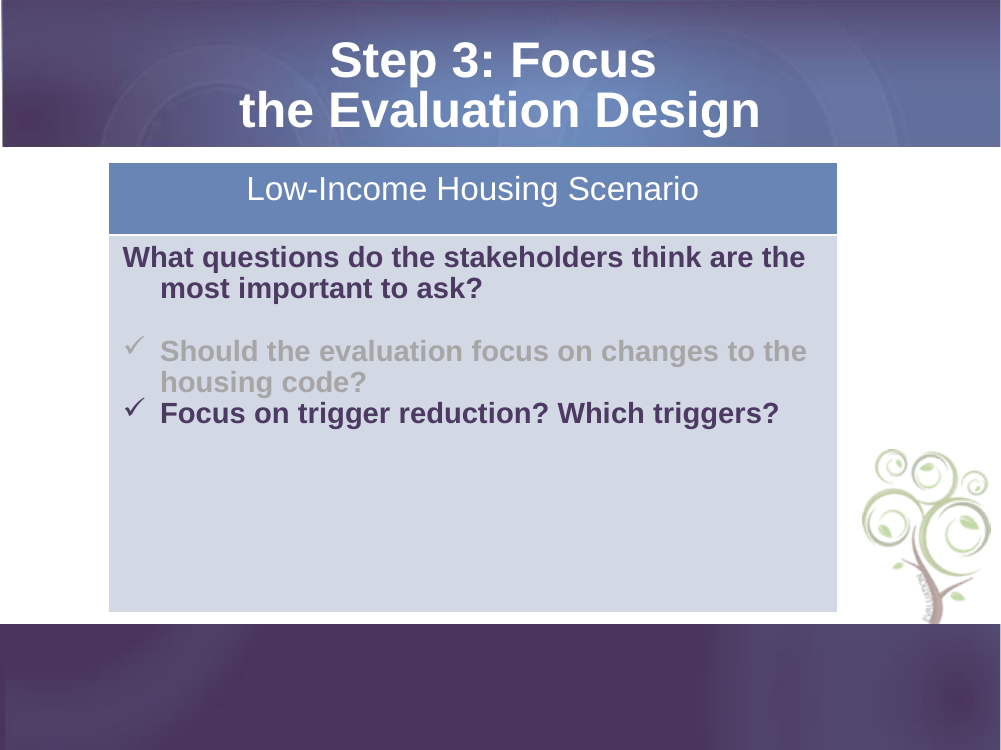

# Step 3: Focus the Evaluation Design
| Low-Income Housing Scenario |
| --- |
| What questions do the stakeholders think are the most important to ask? Should the evaluation focus on changes to the housing code? Focus on trigger reduction? Which triggers? |